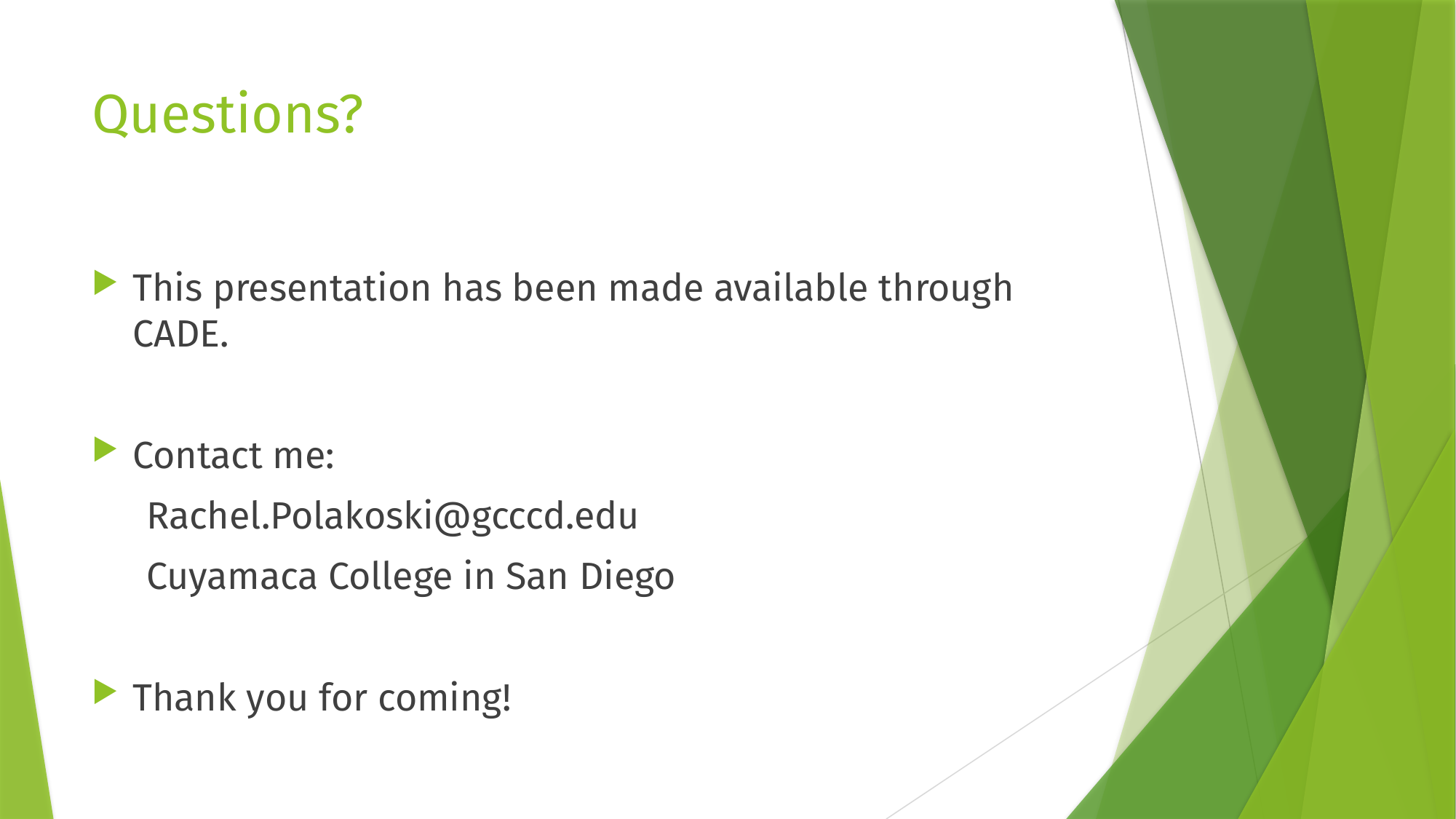

# Questions?
This presentation has been made available through CADE.

Contact me:
Rachel.Polakoski@gcccd.edu
Cuyamaca College in San Diego

Thank you for coming!